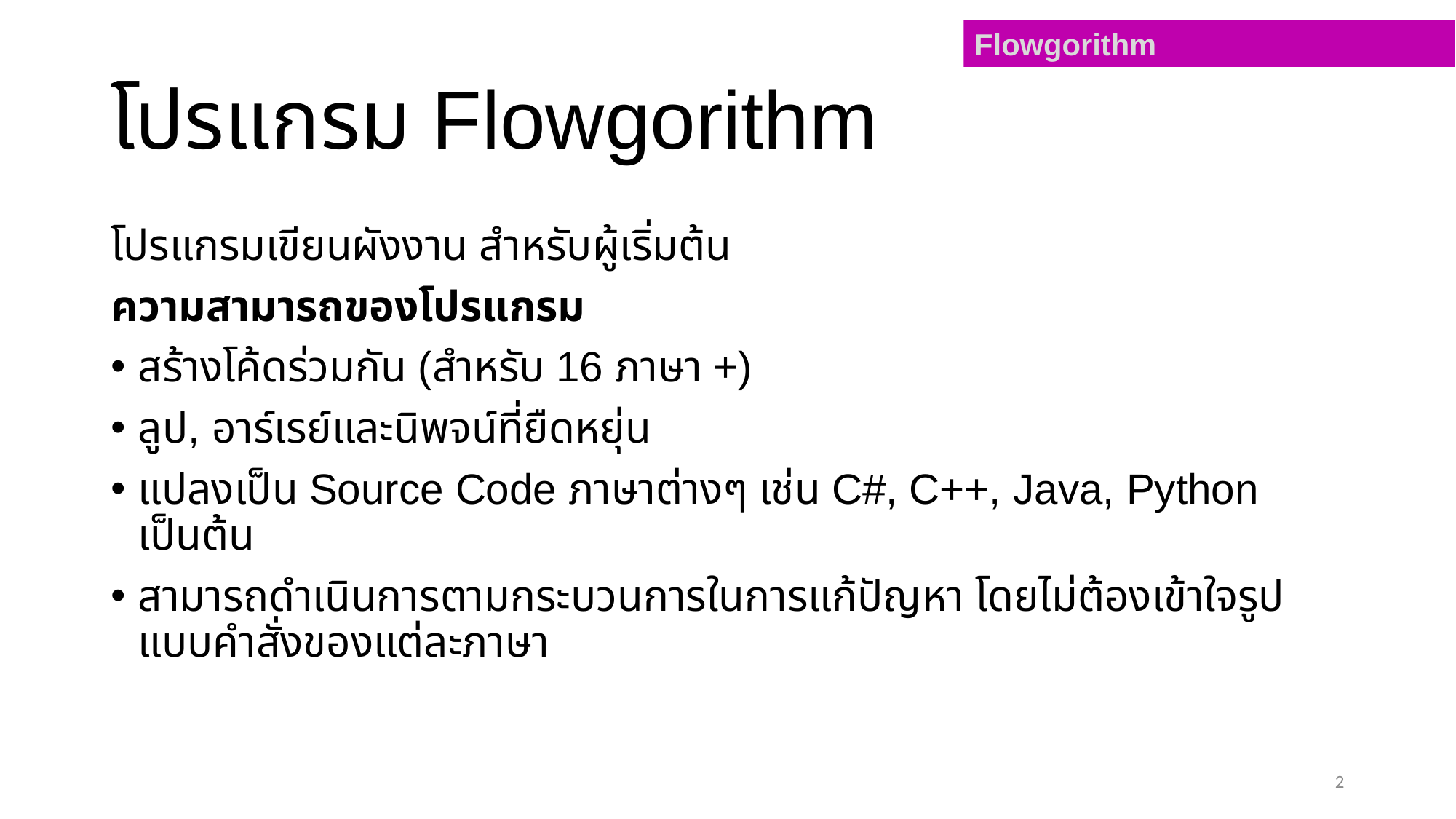

# โปรแกรม Flowgorithm
โปรแกรมเขียนผังงาน สำหรับผู้เริ่มต้น
ความสามารถของโปรแกรม
สร้างโค้ดร่วมกัน (สำหรับ 16 ภาษา +)
ลูป, อาร์เรย์และนิพจน์ที่ยืดหยุ่น
แปลงเป็น Source Code ภาษาต่างๆ เช่น C#, C++, Java, Python เป็นต้น
สามารถดำเนินการตามกระบวนการในการแก้ปัญหา โดยไม่ต้องเข้าใจรูปแบบคำสั่งของแต่ละภาษา
2